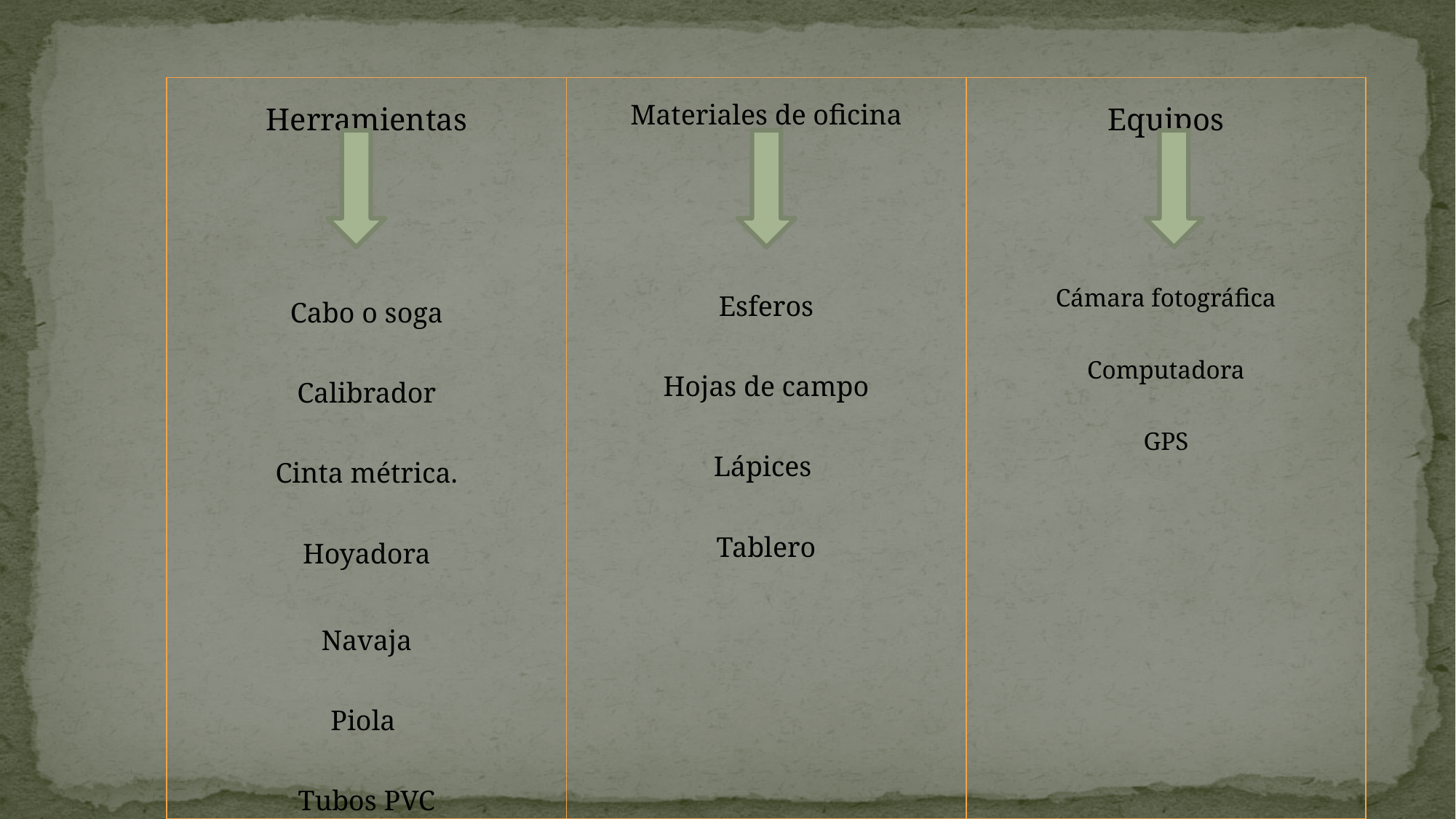

| Herramientas Cabo o soga Calibrador Cinta métrica. Hoyadora Navaja Piola Tubos PVC | Materiales de oficina Esferos Hojas de campo Lápices Tablero | Equipos Cámara fotográfica Computadora GPS |
| --- | --- | --- |